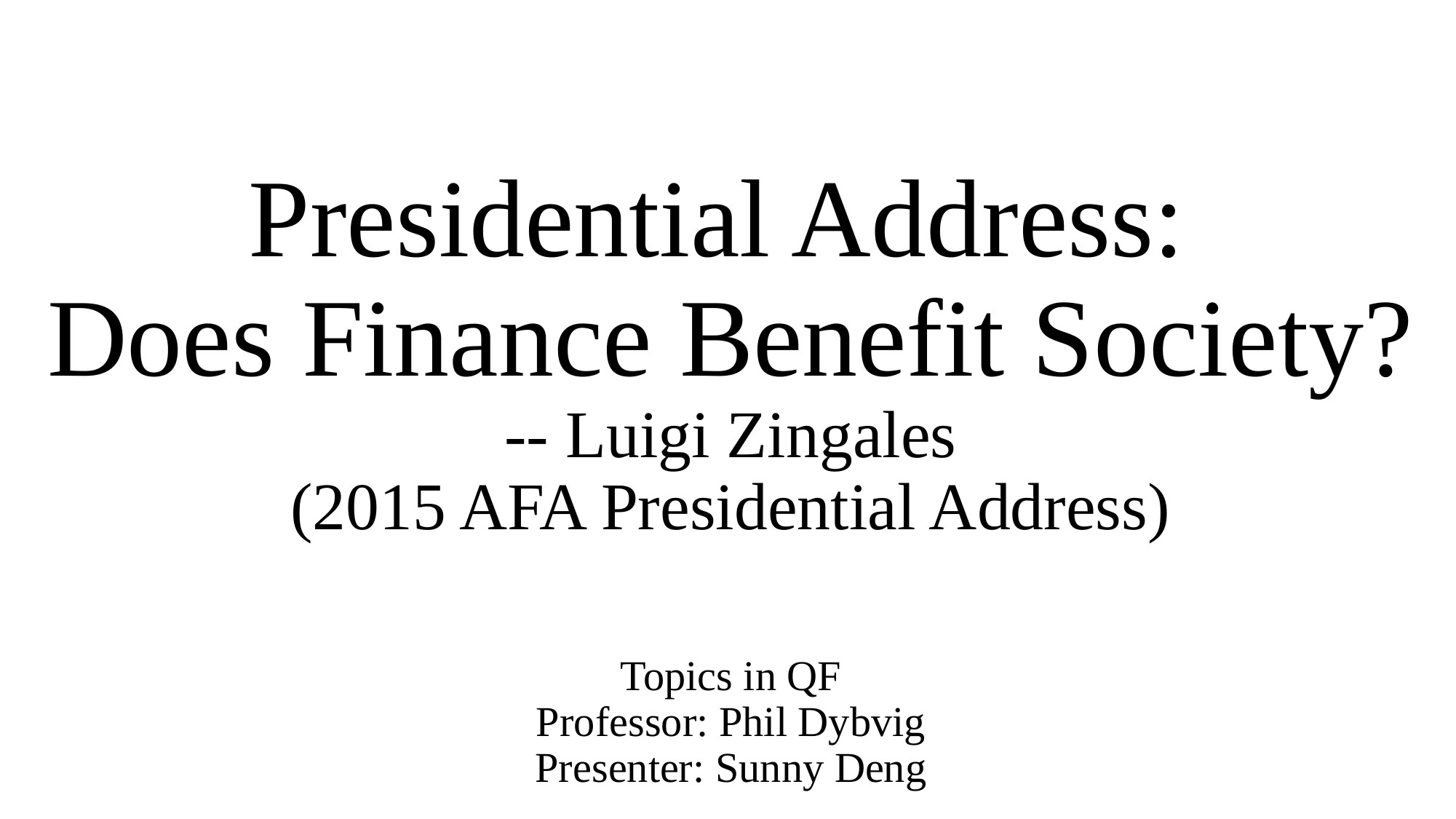

# Presidential Address: Does Finance Benefit Society? -- Luigi Zingales (2015 AFA Presidential Address) Topics in QF Professor: Phil Dybvig Presenter: Sunny Deng